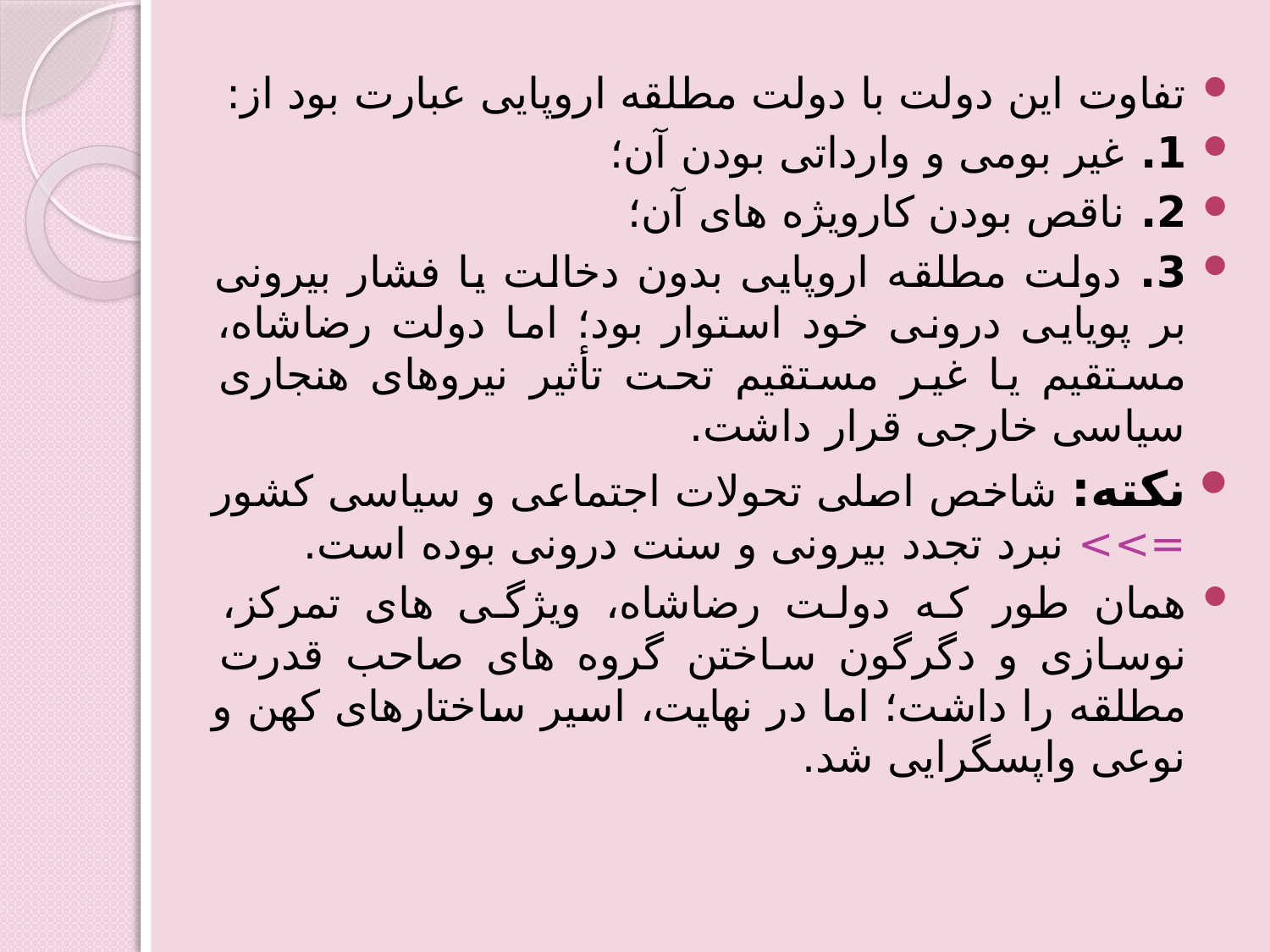

تفاوت این دولت با دولت مطلقه اروپایی عبارت بود از:
1. غیر بومی و وارداتی بودن آن؛
2. ناقص بودن کارویژه های آن؛
3. دولت مطلقه اروپایی بدون دخالت یا فشار بیرونی بر پویایی درونی خود استوار بود؛ اما دولت رضاشاه، مستقیم یا غیر مستقیم تحت تأثیر نیروهای هنجاری سیاسی خارجی قرار داشت.
نکته: شاخص اصلی تحولات اجتماعی و سیاسی کشور =>> نبرد تجدد بیرونی و سنت درونی بوده است.
همان طور که دولت رضاشاه، ویژگی های تمرکز، نوسازی و دگرگون ساختن گروه های صاحب قدرت مطلقه را داشت؛ اما در نهایت، اسیر ساختارهای کهن و نوعی واپسگرایی شد.